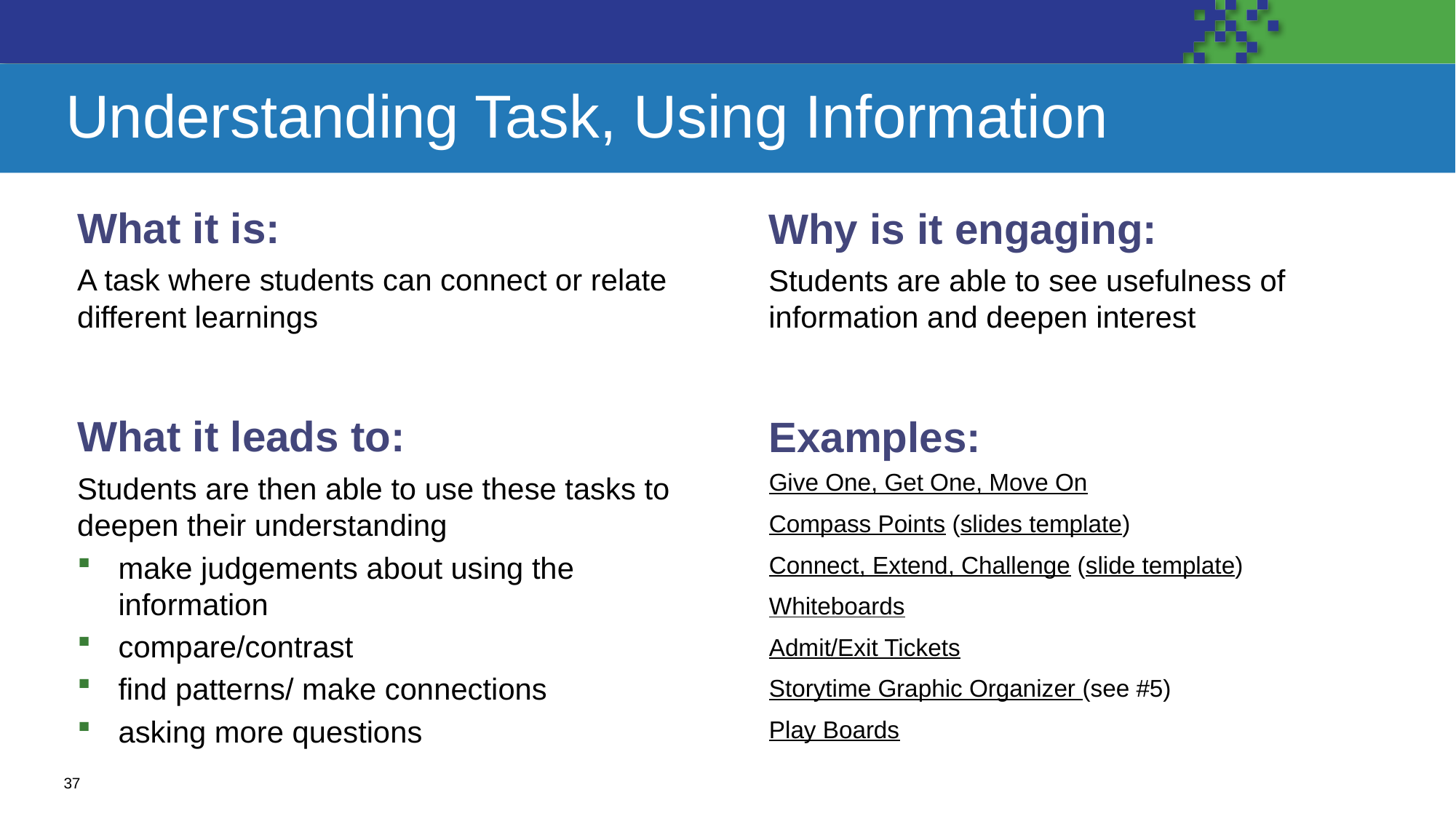

# Understanding Task, Using Information
What it is:
A task where students can connect or relate different learnings
Why is it engaging:
Students are able to see usefulness of information and deepen interest
What it leads to:
Students are then able to use these tasks to deepen their understanding
make judgements about using the information
compare/contrast
find patterns/ make connections
asking more questions
Examples:
Give One, Get One, Move On
Compass Points (slides template)
Connect, Extend, Challenge (slide template)
Whiteboards
Admit/Exit Tickets
Storytime Graphic Organizer (see #5)
Play Boards
37